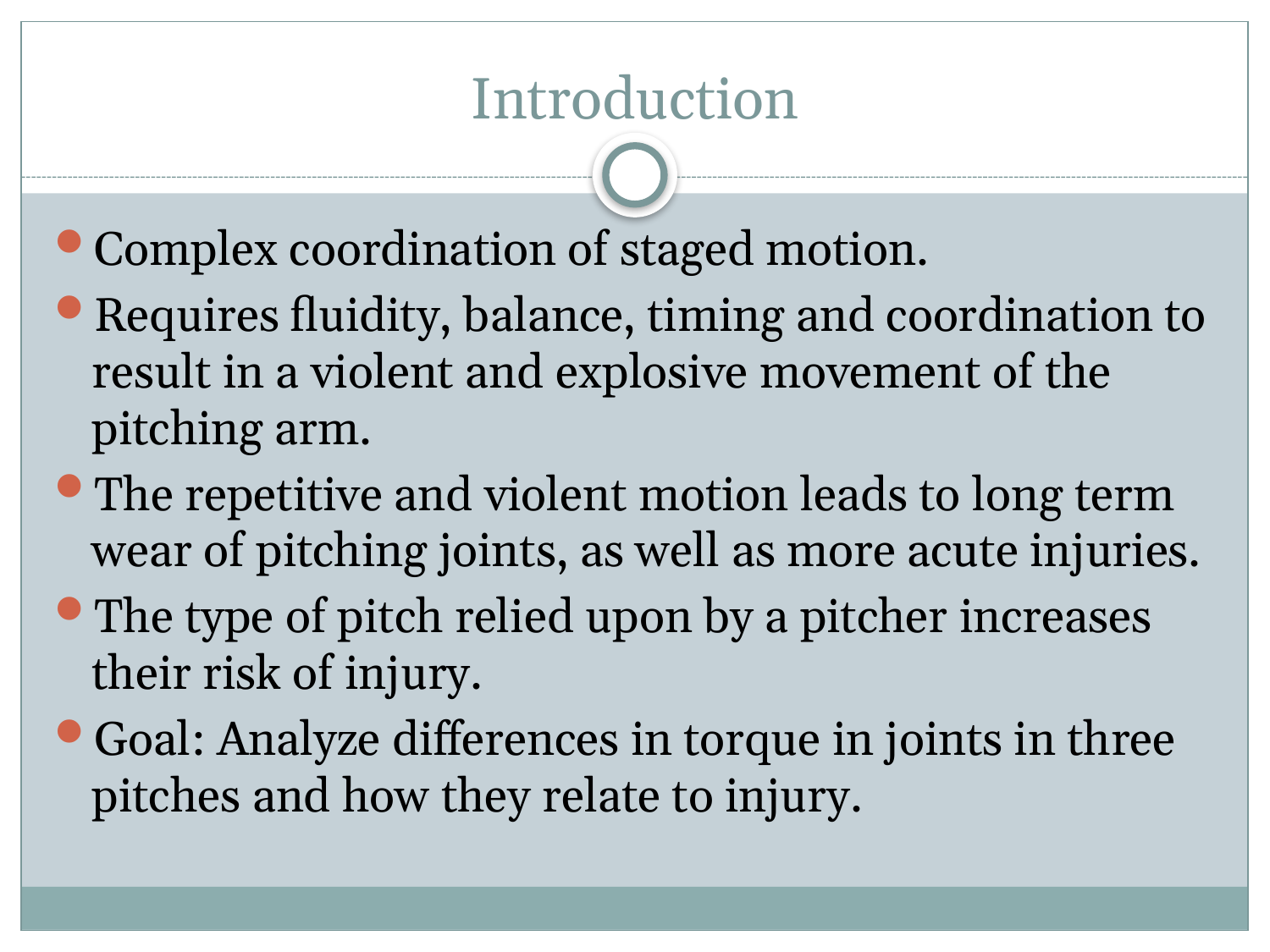

# Introduction
Complex coordination of staged motion.
Requires fluidity, balance, timing and coordination to result in a violent and explosive movement of the pitching arm.
The repetitive and violent motion leads to long term wear of pitching joints, as well as more acute injuries.
The type of pitch relied upon by a pitcher increases their risk of injury.
Goal: Analyze differences in torque in joints in three pitches and how they relate to injury.